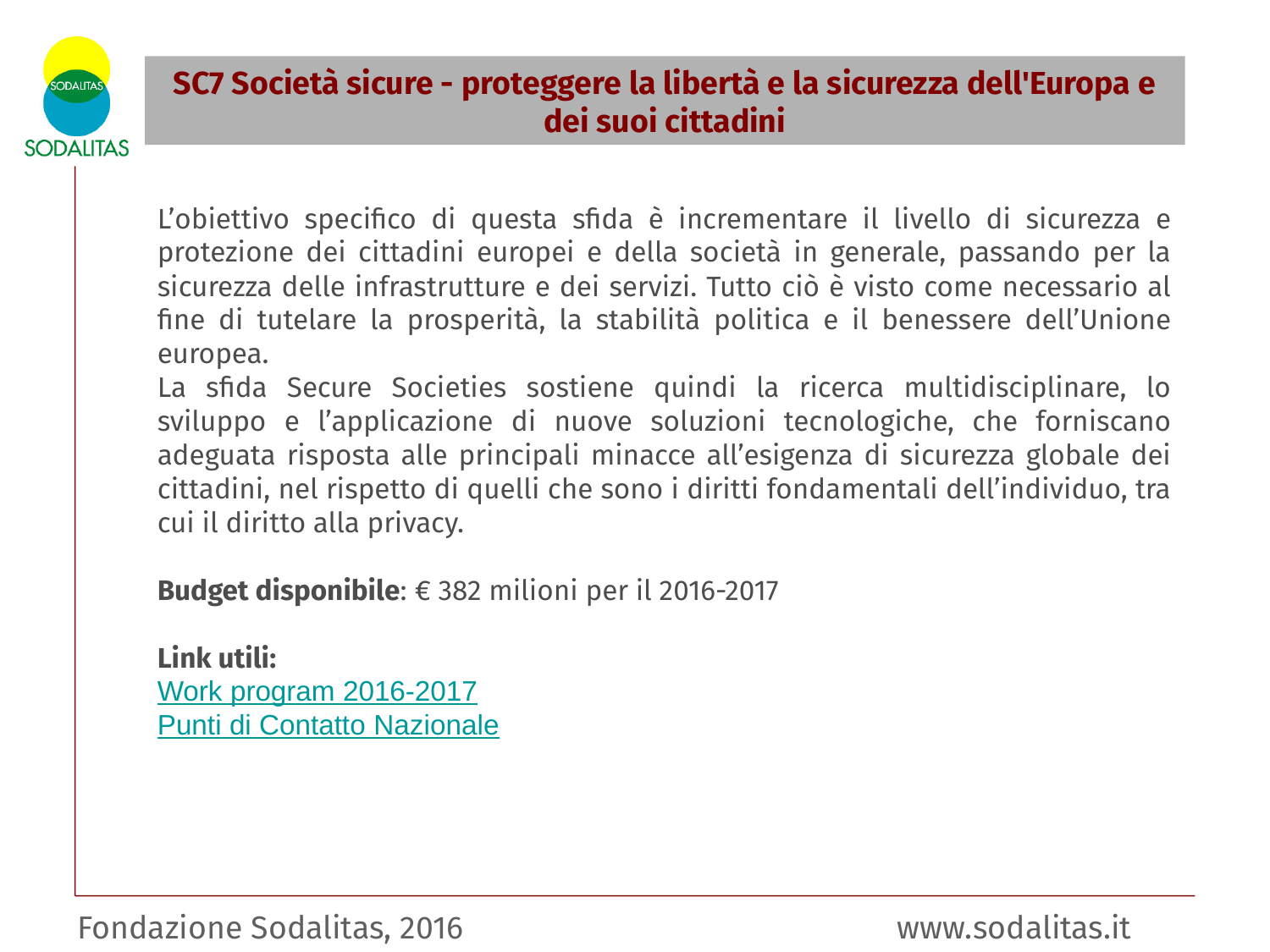

SC7 Società sicure - proteggere la libertà e la sicurezza dell'Europa e dei suoi cittadini

L’obiettivo specifico di questa sfida è incrementare il livello di sicurezza e protezione dei cittadini europei e della società in generale, passando per la sicurezza delle infrastrutture e dei servizi. Tutto ciò è visto come necessario al fine di tutelare la prosperità, la stabilità politica e il benessere dell’Unione europea.
La sfida Secure Societies sostiene quindi la ricerca multidisciplinare, lo sviluppo e l’applicazione di nuove soluzioni tecnologiche, che forniscano adeguata risposta alle principali minacce all’esigenza di sicurezza globale dei cittadini, nel rispetto di quelli che sono i diritti fondamentali dell’individuo, tra cui il diritto alla privacy.

Budget disponibile: € 382 milioni per il 2016-2017

Link utili:
Work program 2016-2017
Punti di Contatto Nazionale
Fondazione Sodalitas, 2016